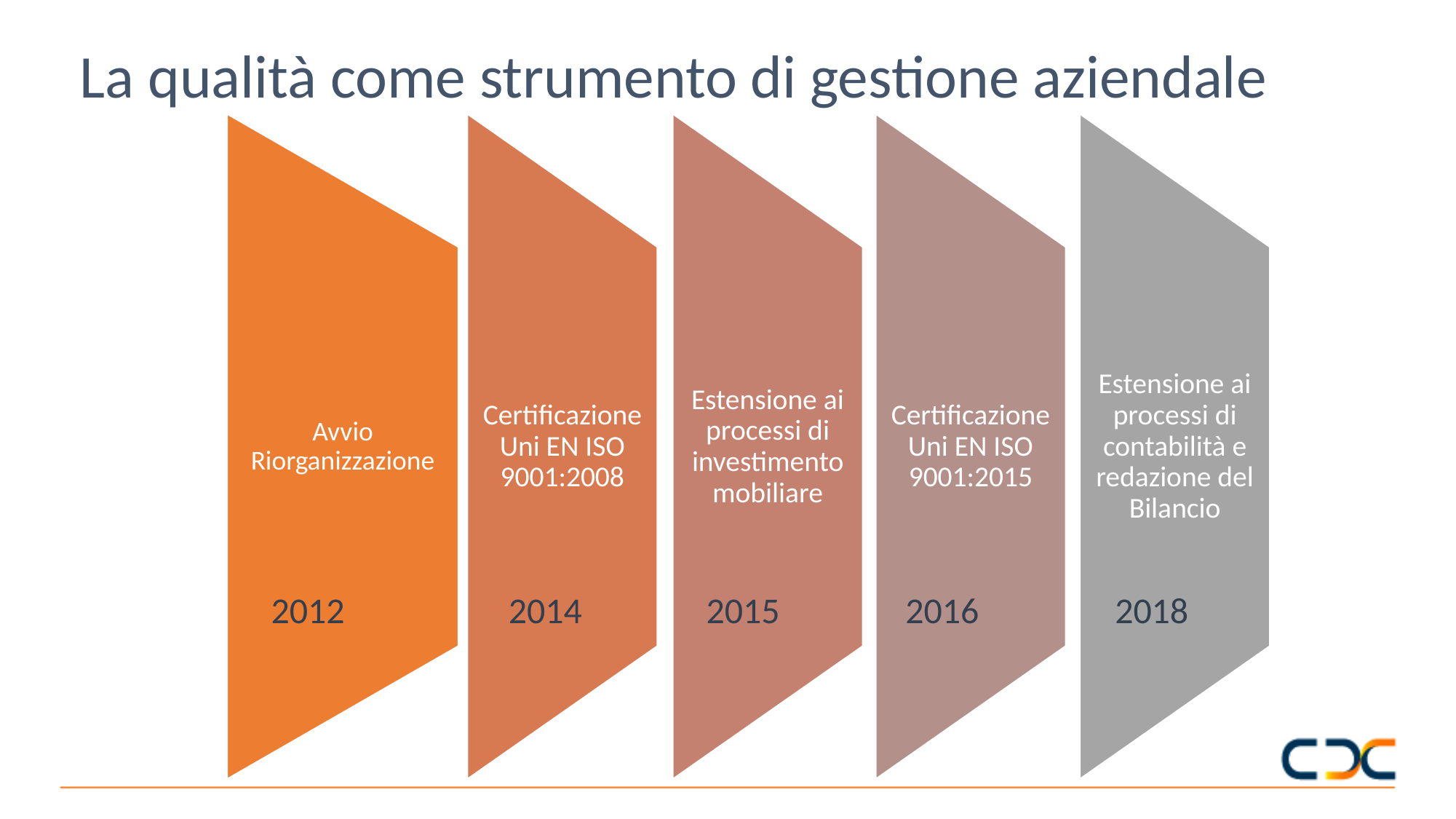

La qualità come strumento di gestione aziendale
Avvio Riorganizzazione
Certificazione Uni EN ISO 9001:2008
Estensione ai processi di investimento mobiliare
Certificazione Uni EN ISO 9001:2015
Estensione ai processi di contabilità e redazione del Bilancio
2012
2014
2015
2016
2018